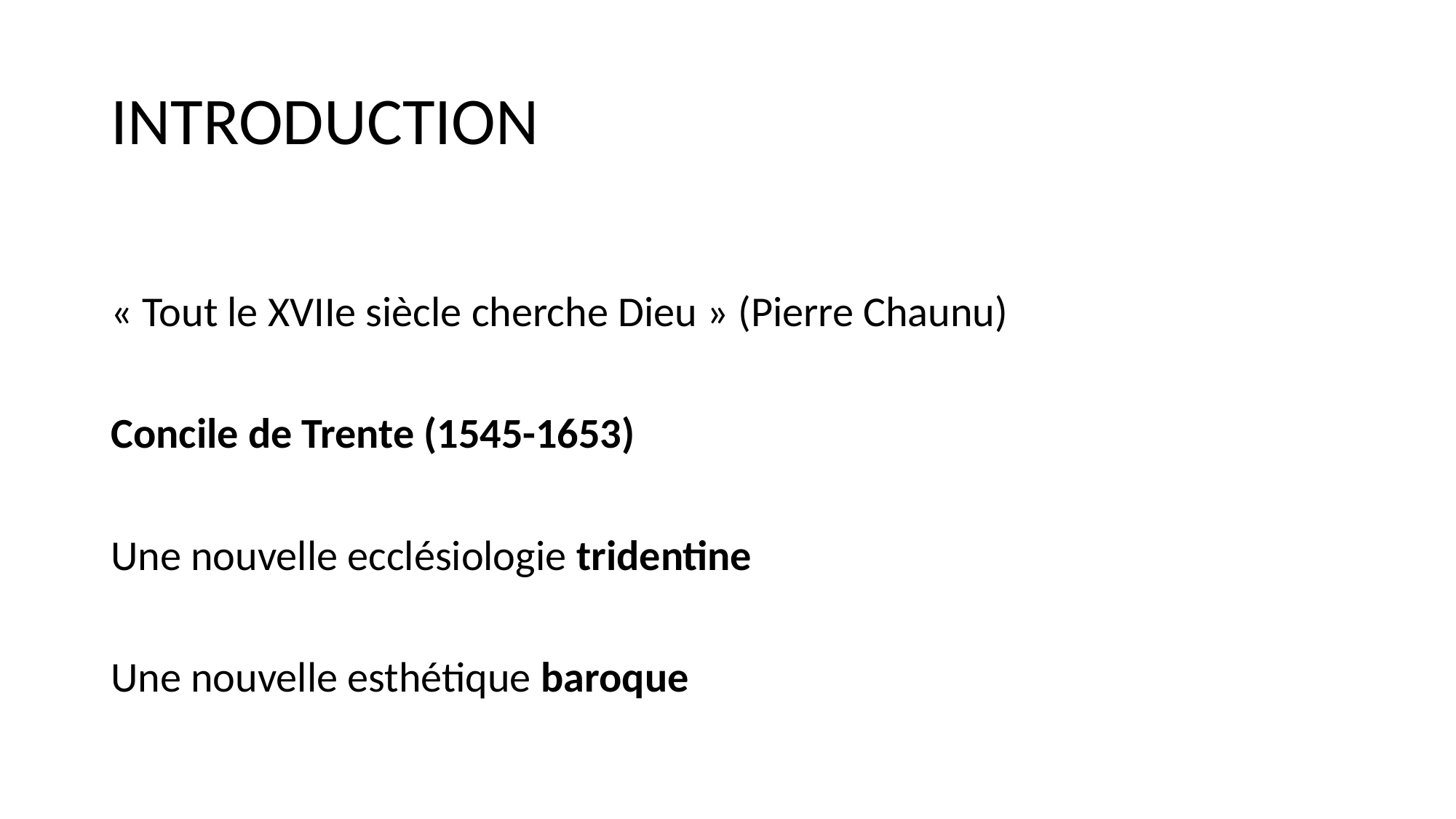

# INTRODUCTION

« Tout le XVIIe siècle cherche Dieu » (Pierre Chaunu)

Concile de Trente (1545-1653)

Une nouvelle ecclésiologie tridentine

Une nouvelle esthétique baroque